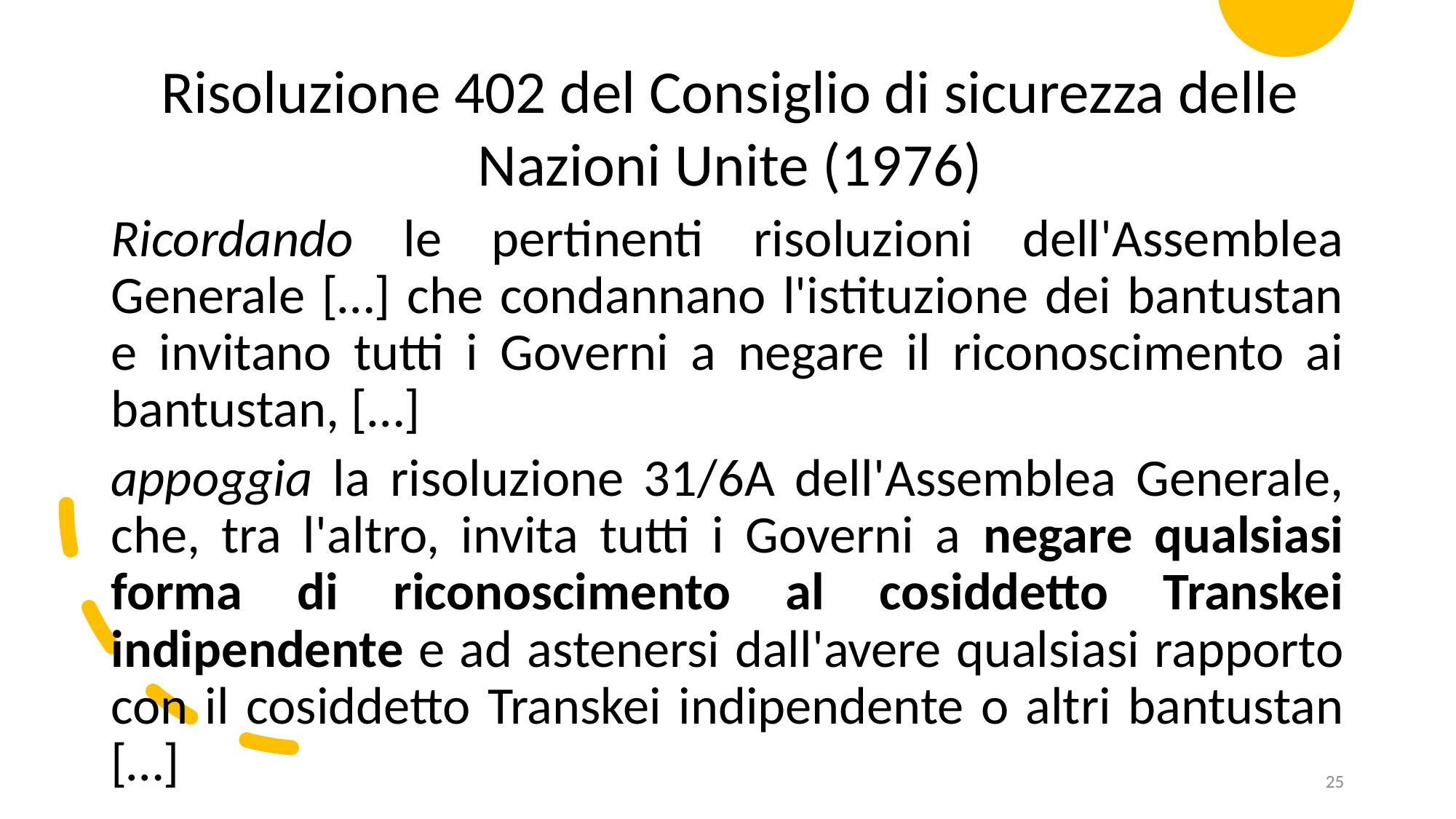

Risoluzione 402 del Consiglio di sicurezza delle Nazioni Unite (1976)
Ricordando le pertinenti risoluzioni dell'Assemblea Generale […] che condannano l'istituzione dei bantustan e invitano tutti i Governi a negare il riconoscimento ai bantustan, […]
appoggia la risoluzione 31/6A dell'Assemblea Generale, che, tra l'altro, invita tutti i Governi a negare qualsiasi forma di riconoscimento al cosiddetto Transkei indipendente e ad astenersi dall'avere qualsiasi rapporto con il cosiddetto Transkei indipendente o altri bantustan […]

25